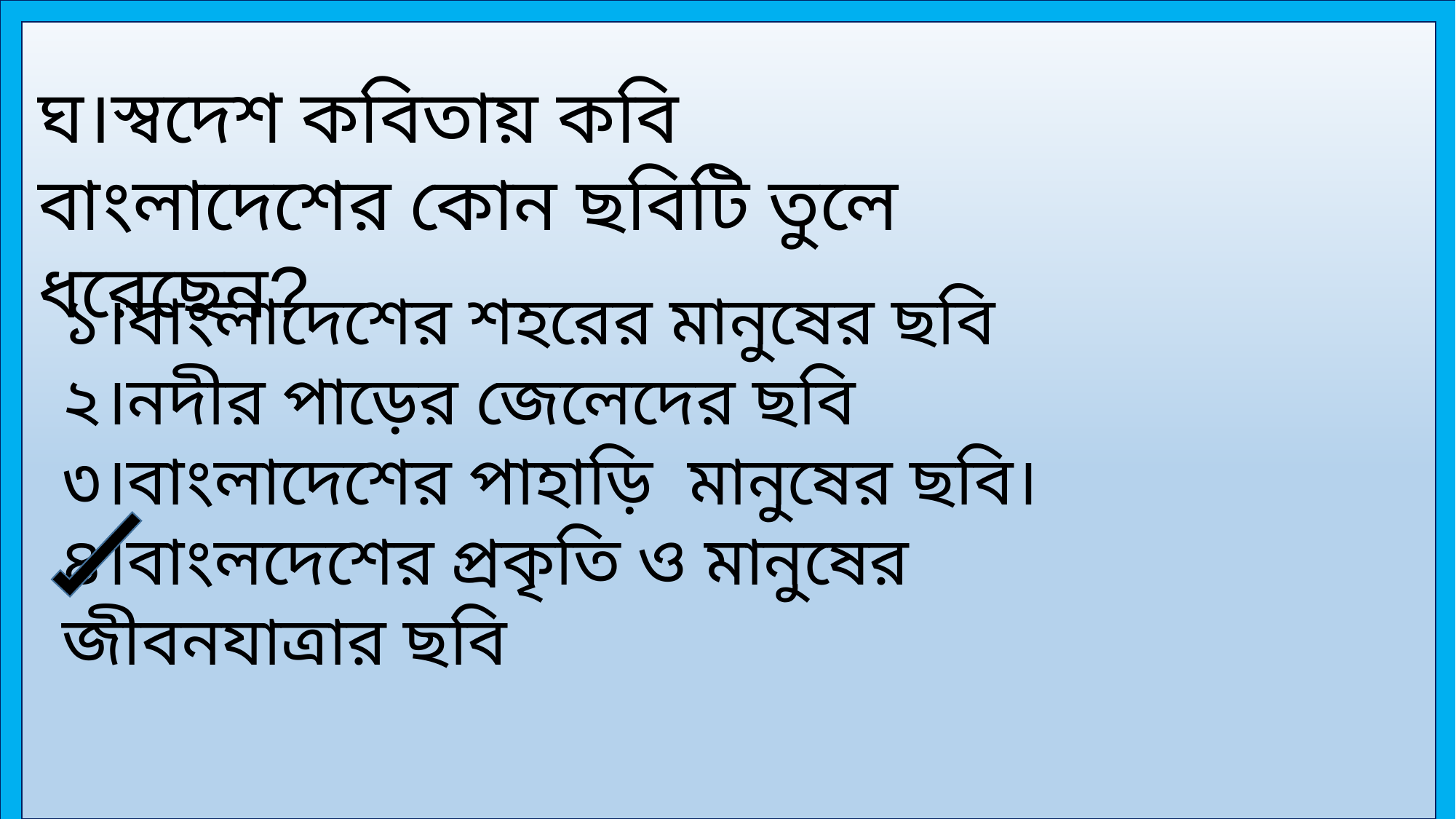

ঘ।স্বদেশ কবিতায় কবি বাংলাদেশের কোন ছবিটি তুলে ধরেছেন?
১।বাংলাদেশের শহরের মানুষের ছবি
২।নদীর পাড়ের জেলেদের ছবি
৩।বাংলাদেশের পাহাড়ি  মানুষের ছবি।
৪।বাংলদেশের প্রকৃতি ও মানুষের জীবনযাত্রার ছবি